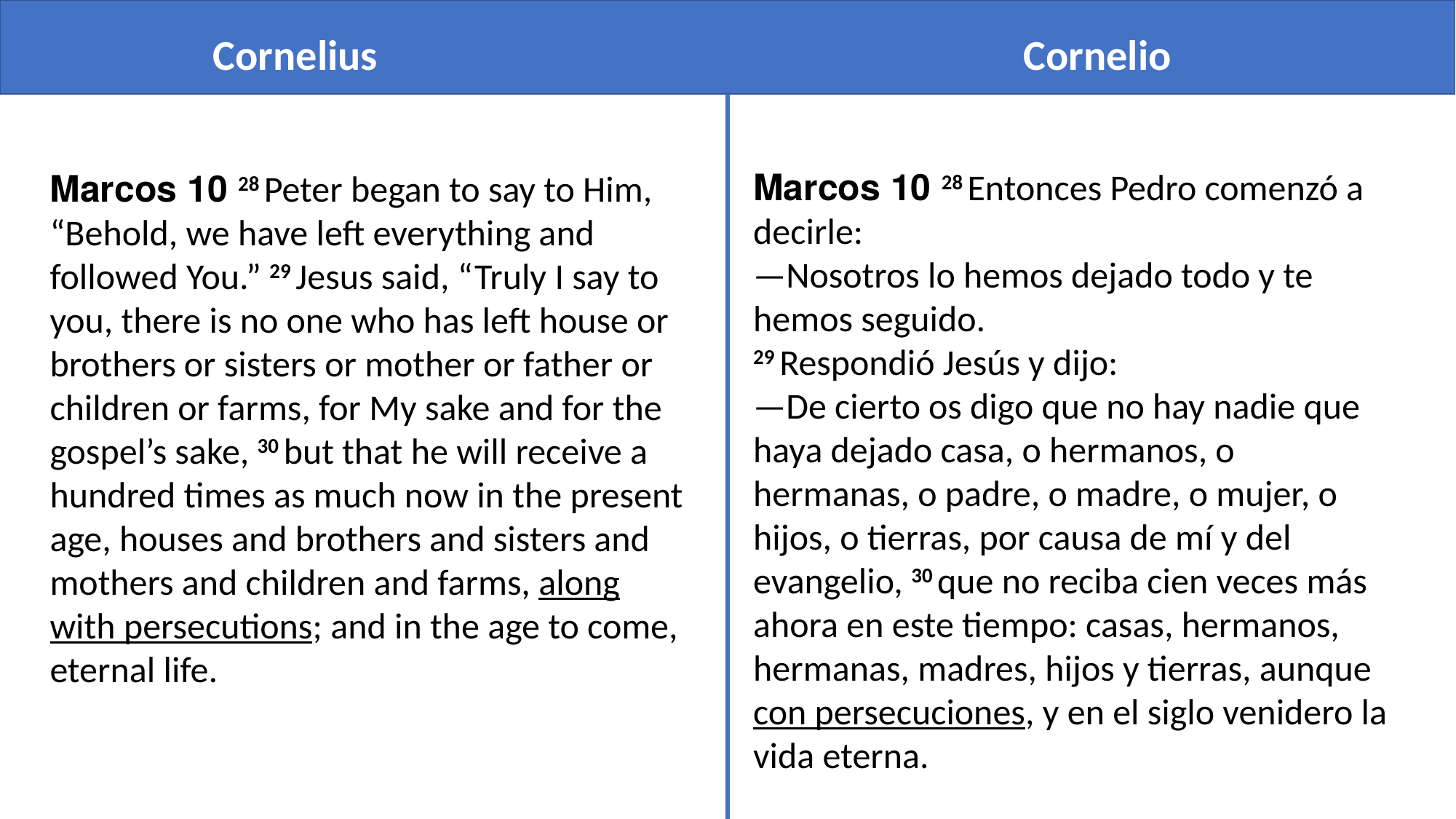

Cornelius
Cornelio
Marcos 10 28 Entonces Pedro comenzó a decirle:
—Nosotros lo hemos dejado todo y te hemos seguido.
29 Respondió Jesús y dijo:
—De cierto os digo que no hay nadie que haya dejado casa, o hermanos, o hermanas, o padre, o madre, o mujer, o hijos, o tierras, por causa de mí y del evangelio, 30 que no reciba cien veces más ahora en este tiempo: casas, hermanos, hermanas, madres, hijos y tierras, aunque con persecuciones, y en el siglo venidero la vida eterna.
Marcos 10 28 Peter began to say to Him, “Behold, we have left everything and followed You.” 29 Jesus said, “Truly I say to you, there is no one who has left house or brothers or sisters or mother or father or children or farms, for My sake and for the gospel’s sake, 30 but that he will receive a hundred times as much now in the present age, houses and brothers and sisters and mothers and children and farms, along with persecutions; and in the age to come, eternal life.